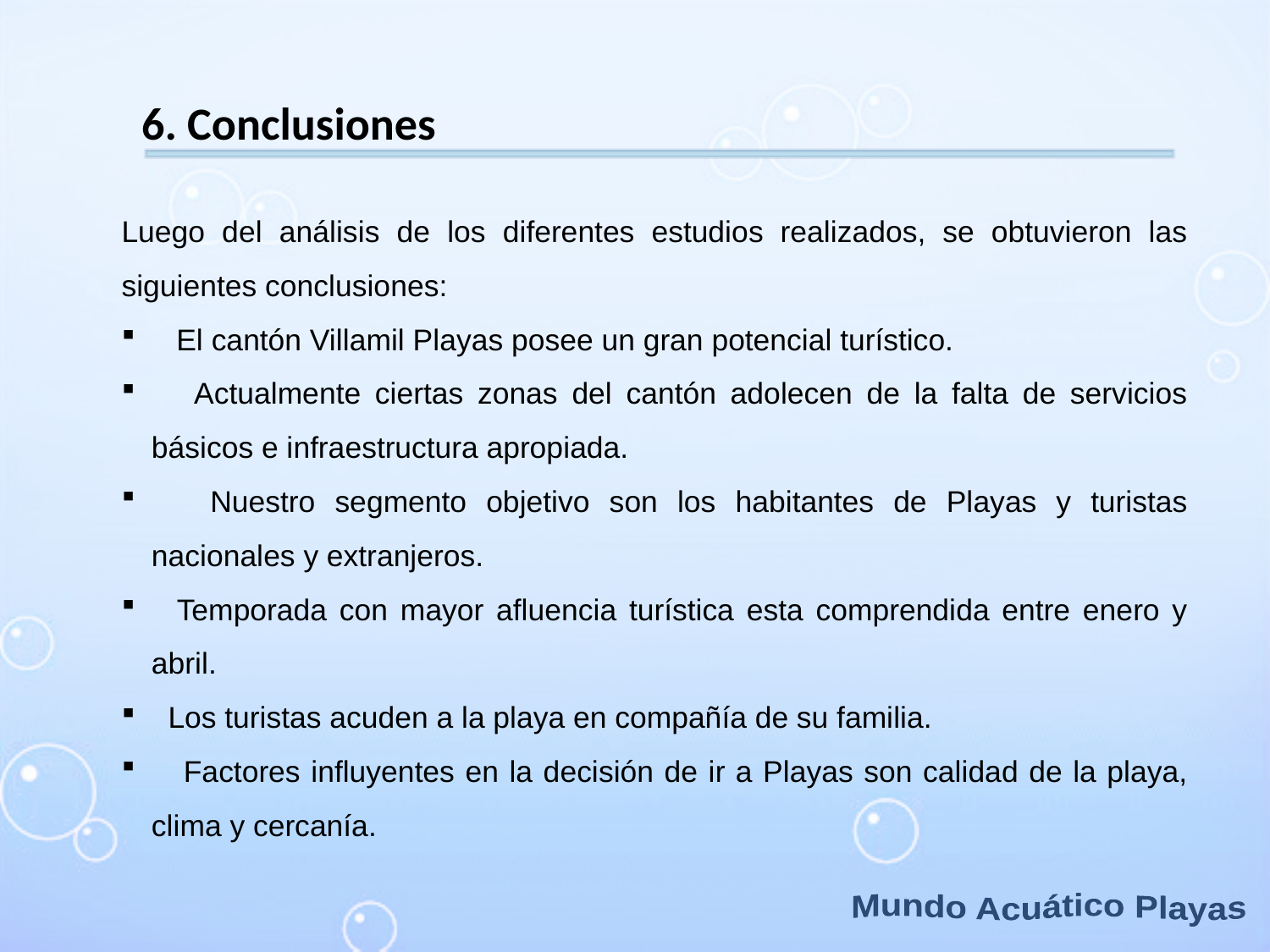

6. Conclusiones

Luego del análisis de los diferentes estudios realizados, se obtuvieron las siguientes conclusiones:
   El cantón Villamil Playas posee un gran potencial turístico.
   Actualmente ciertas zonas del cantón adolecen de la falta de servicios básicos e infraestructura apropiada.
   Nuestro segmento objetivo son los habitantes de Playas y turistas nacionales y extranjeros.
  Temporada con mayor afluencia turística esta comprendida entre enero y abril.
  Los turistas acuden a la playa en compañía de su familia.
   Factores influyentes en la decisión de ir a Playas son calidad de la playa, clima y cercanía.
Mundo Acuático Playas